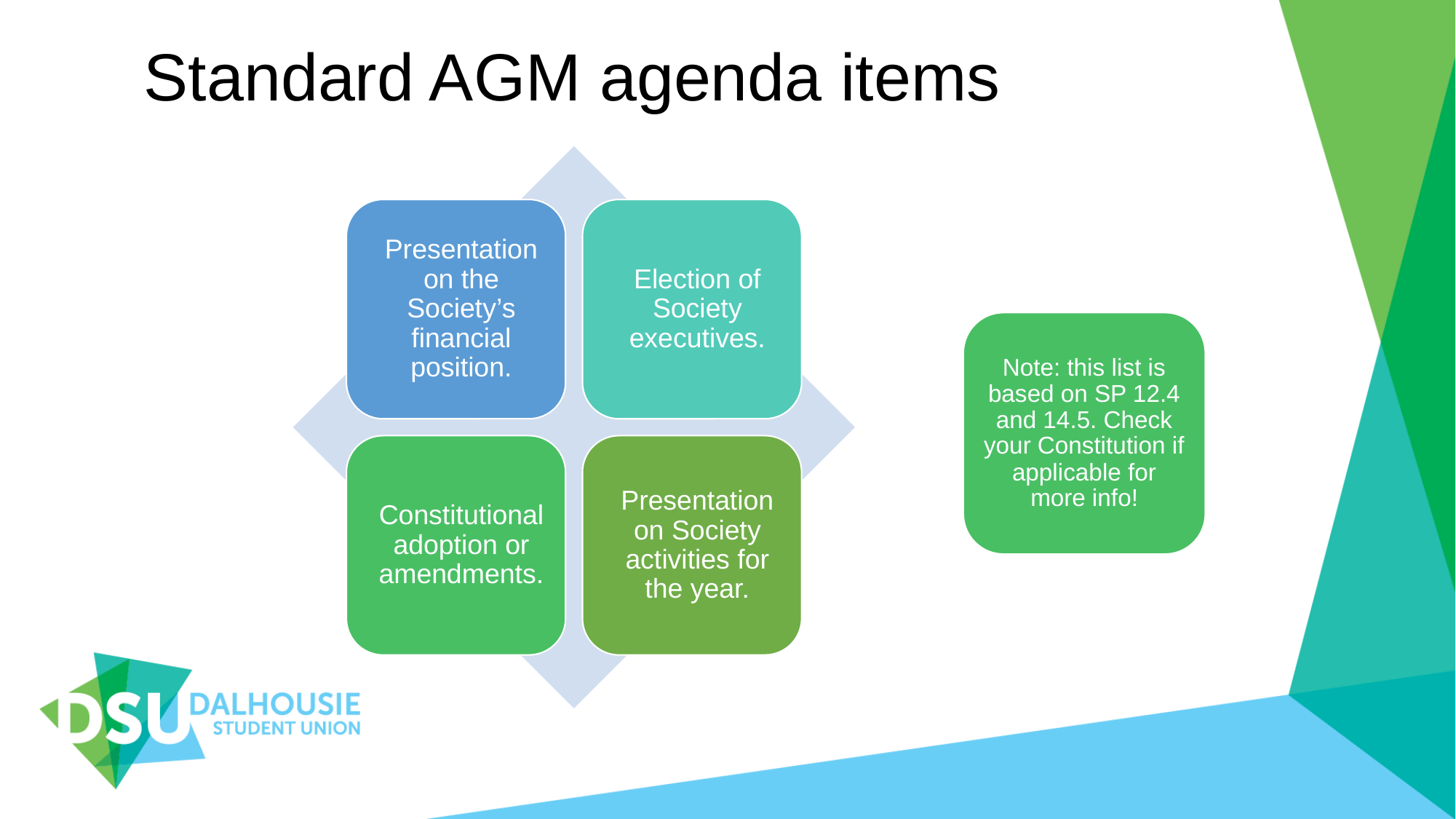

# Standard AGM agenda items
Presentation on the Society’s financial position.
Election of Society executives.
Constitutional adoption or amendments.
Presentation on Society activities for the year.

Note: this list is based on SP 12.4 and 14.5. Check your Constitution if applicable for more info!